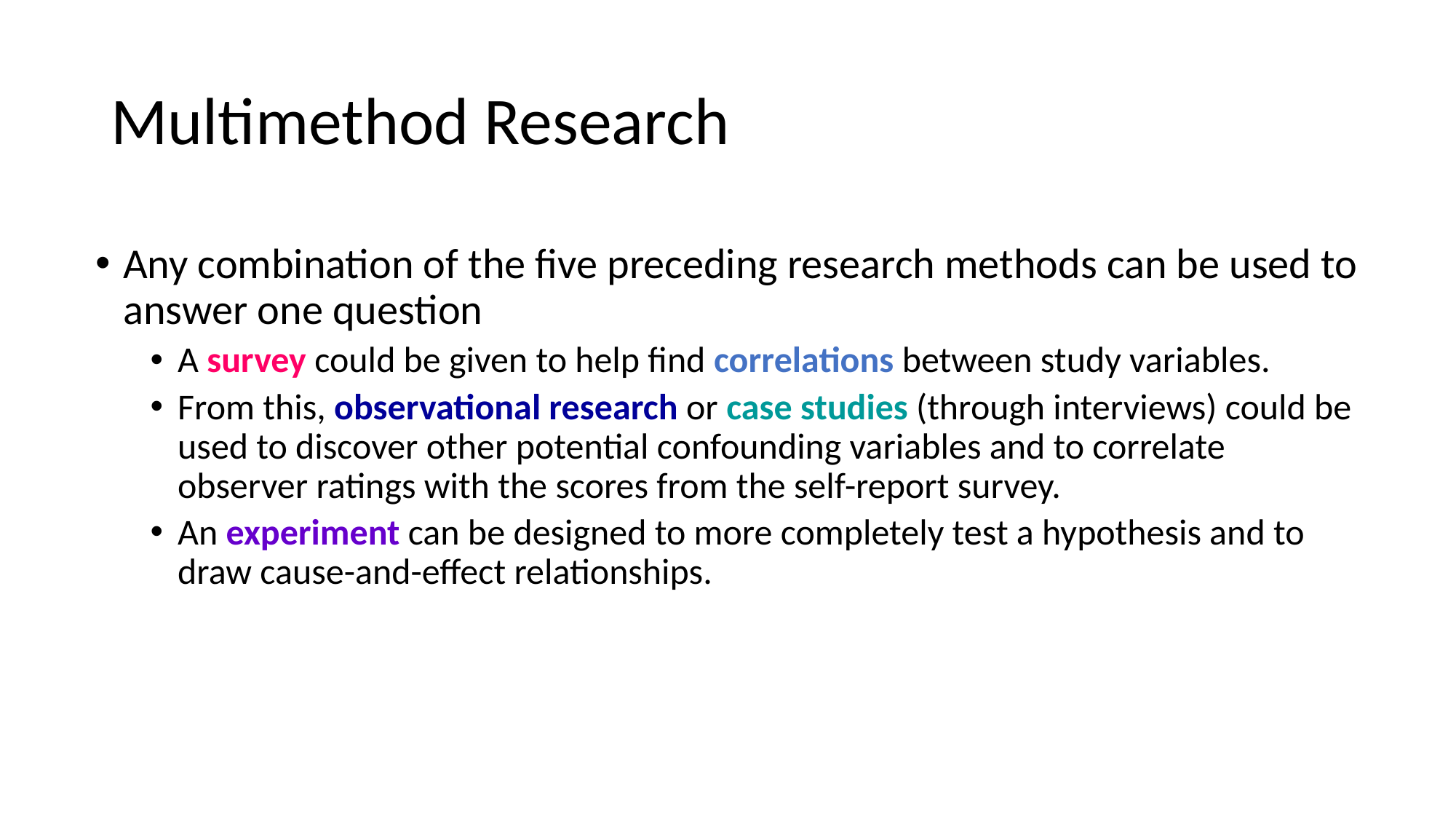

# Multimethod Research
Any combination of the five preceding research methods can be used to answer one question
A survey could be given to help find correlations between study variables.
From this, observational research or case studies (through interviews) could be used to discover other potential confounding variables and to correlate observer ratings with the scores from the self-report survey.
An experiment can be designed to more completely test a hypothesis and to draw cause-and-effect relationships.